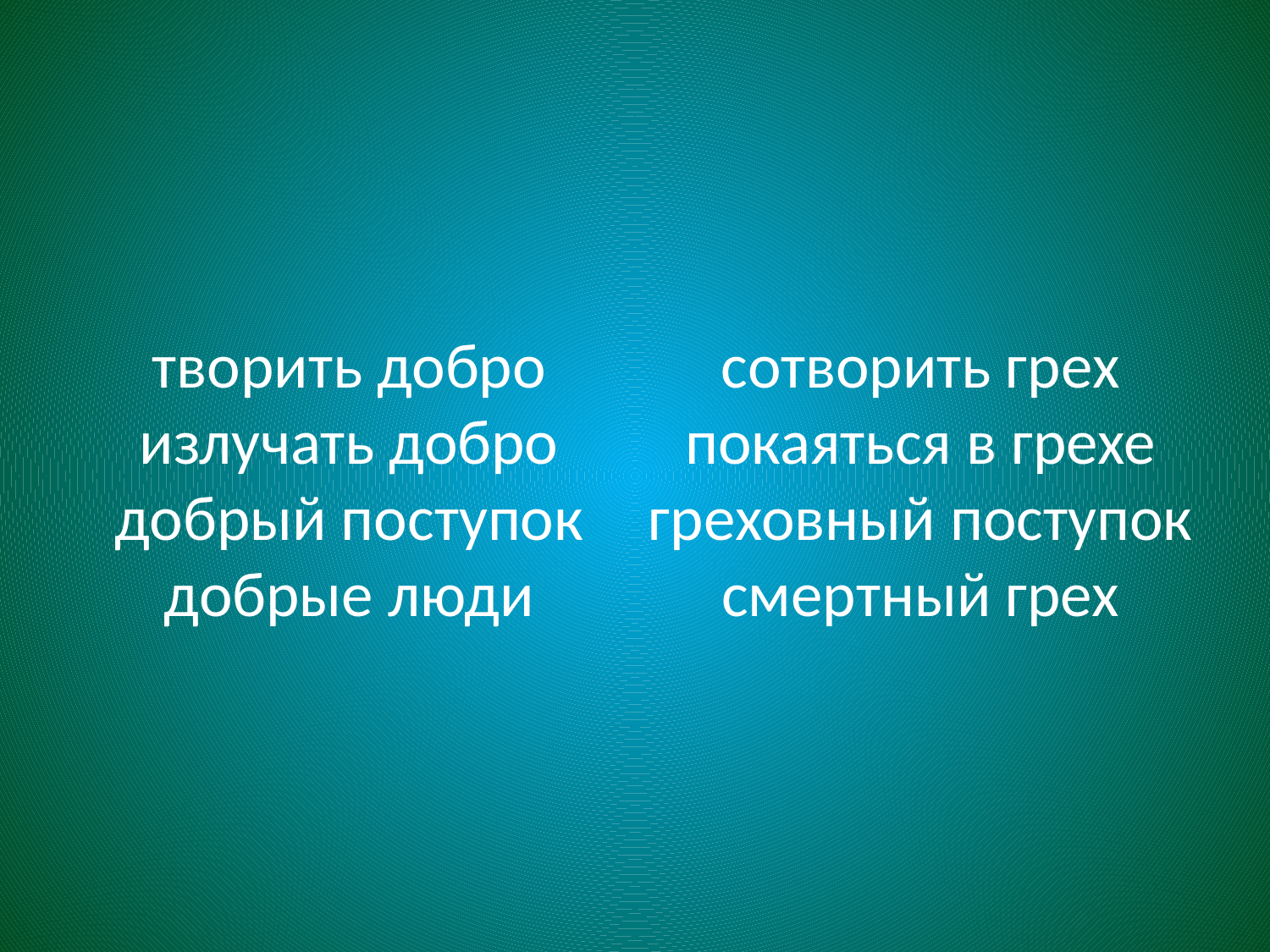

творить добро
излучать добро
добрый поступок
добрые люди
сотворить грех
покаяться в грехе
греховный поступок
смертный грех